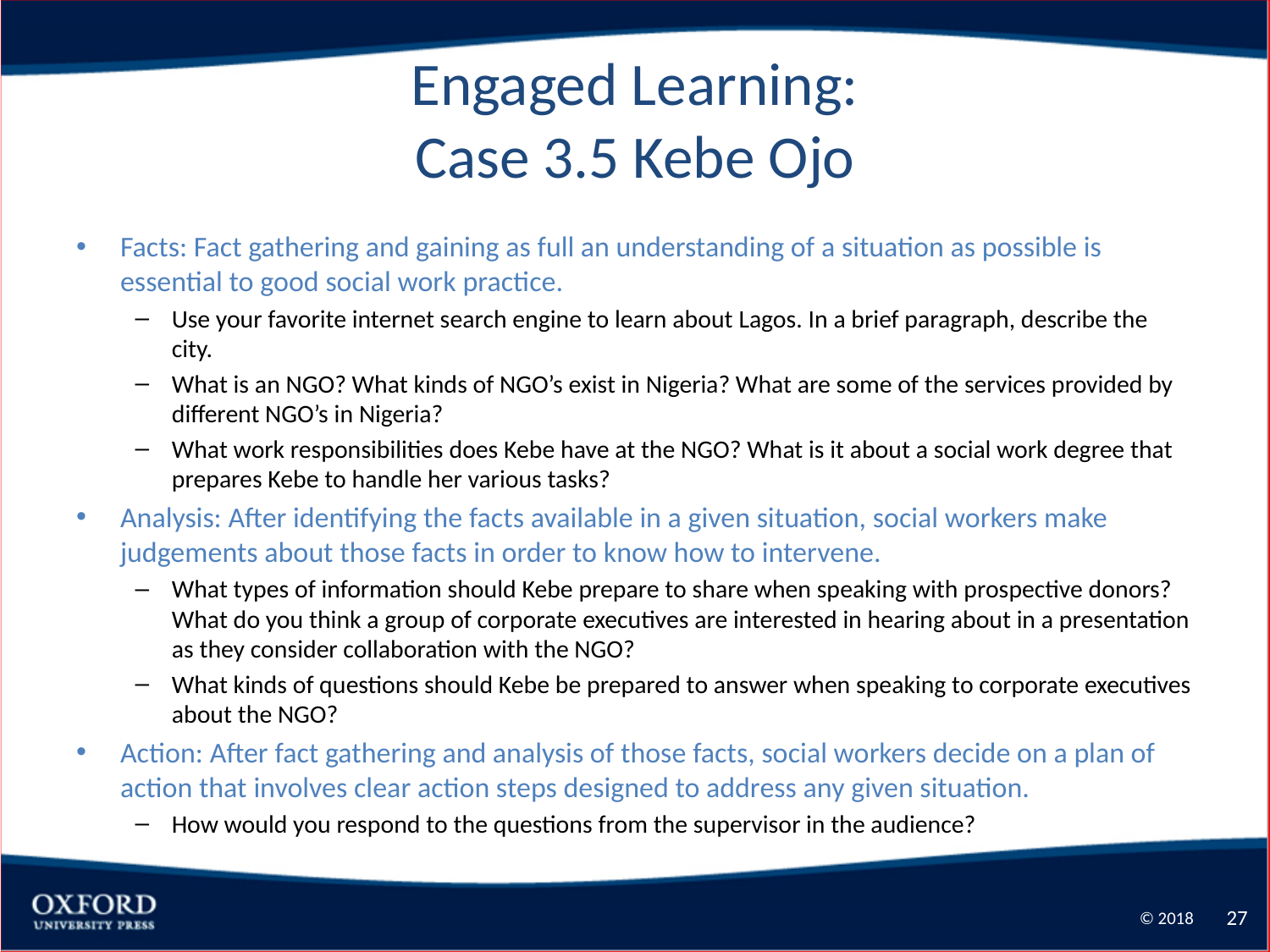

# Engaged Learning: Case 3.5 Kebe Ojo
Facts: Fact gathering and gaining as full an understanding of a situation as possible is essential to good social work practice.
Use your favorite internet search engine to learn about Lagos. In a brief paragraph, describe the city.
What is an NGO? What kinds of NGO’s exist in Nigeria? What are some of the services provided by different NGO’s in Nigeria?
What work responsibilities does Kebe have at the NGO? What is it about a social work degree that prepares Kebe to handle her various tasks?
Analysis: After identifying the facts available in a given situation, social workers make judgements about those facts in order to know how to intervene.
What types of information should Kebe prepare to share when speaking with prospective donors? What do you think a group of corporate executives are interested in hearing about in a presentation as they consider collaboration with the NGO?
What kinds of questions should Kebe be prepared to answer when speaking to corporate executives about the NGO?
Action: After fact gathering and analysis of those facts, social workers decide on a plan of action that involves clear action steps designed to address any given situation.
How would you respond to the questions from the supervisor in the audience?